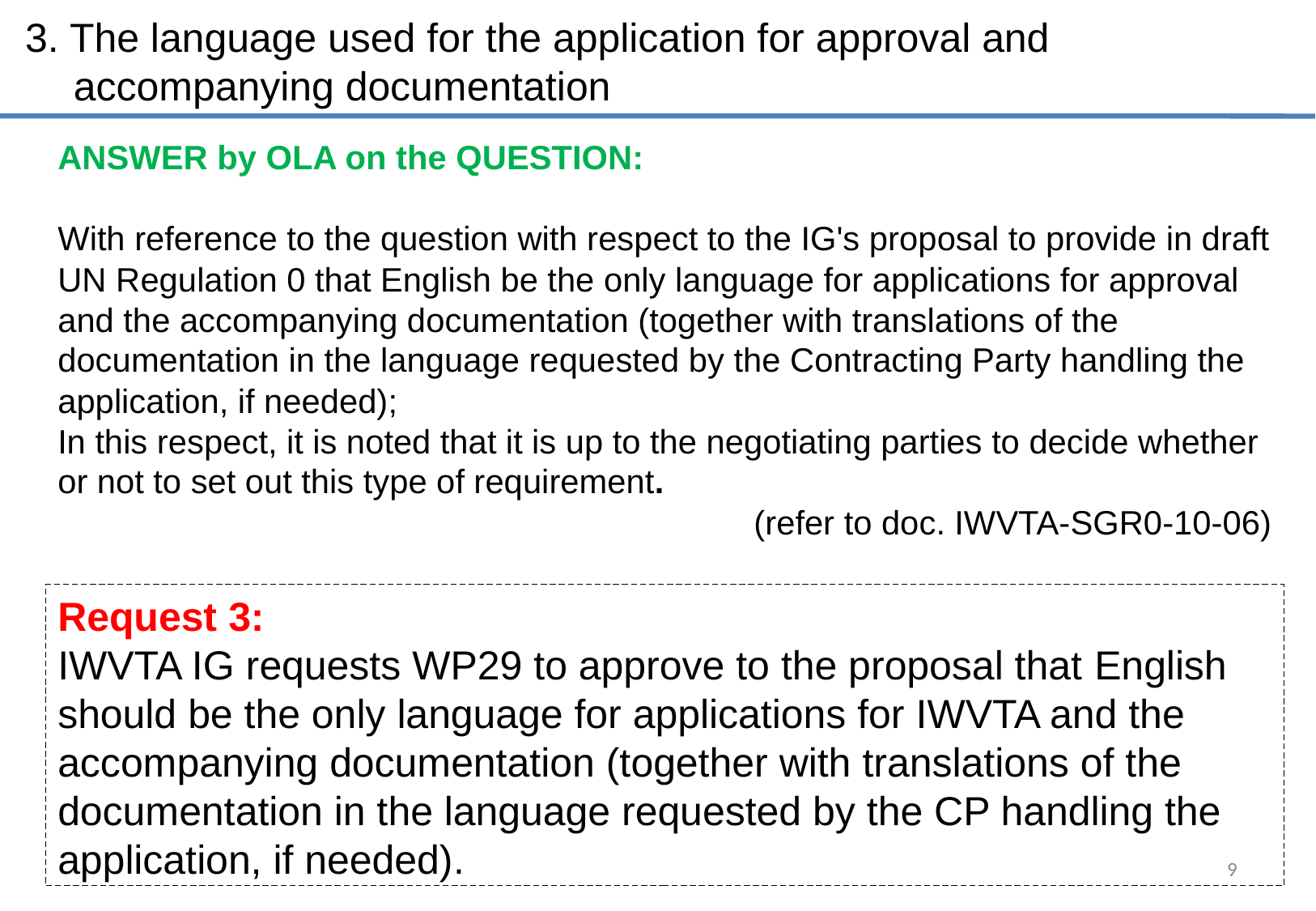

3. The language used for the application for approval and accompanying documentation

ANSWER by OLA on the QUESTION:

With reference to the question with respect to the IG's proposal to provide in draft UN Regulation 0 that English be the only language for applications for approval and the accompanying documentation (together with translations of the documentation in the language requested by the Contracting Party handling the application, if needed);
In this respect, it is noted that it is up to the negotiating parties to decide whether or not to set out this type of requirement.
(refer to doc. IWVTA-SGR0-10-06)
Request 3:
IWVTA IG requests WP29 to approve to the proposal that English should be the only language for applications for IWVTA and the accompanying documentation (together with translations of the documentation in the language requested by the CP handling the application, if needed).
9